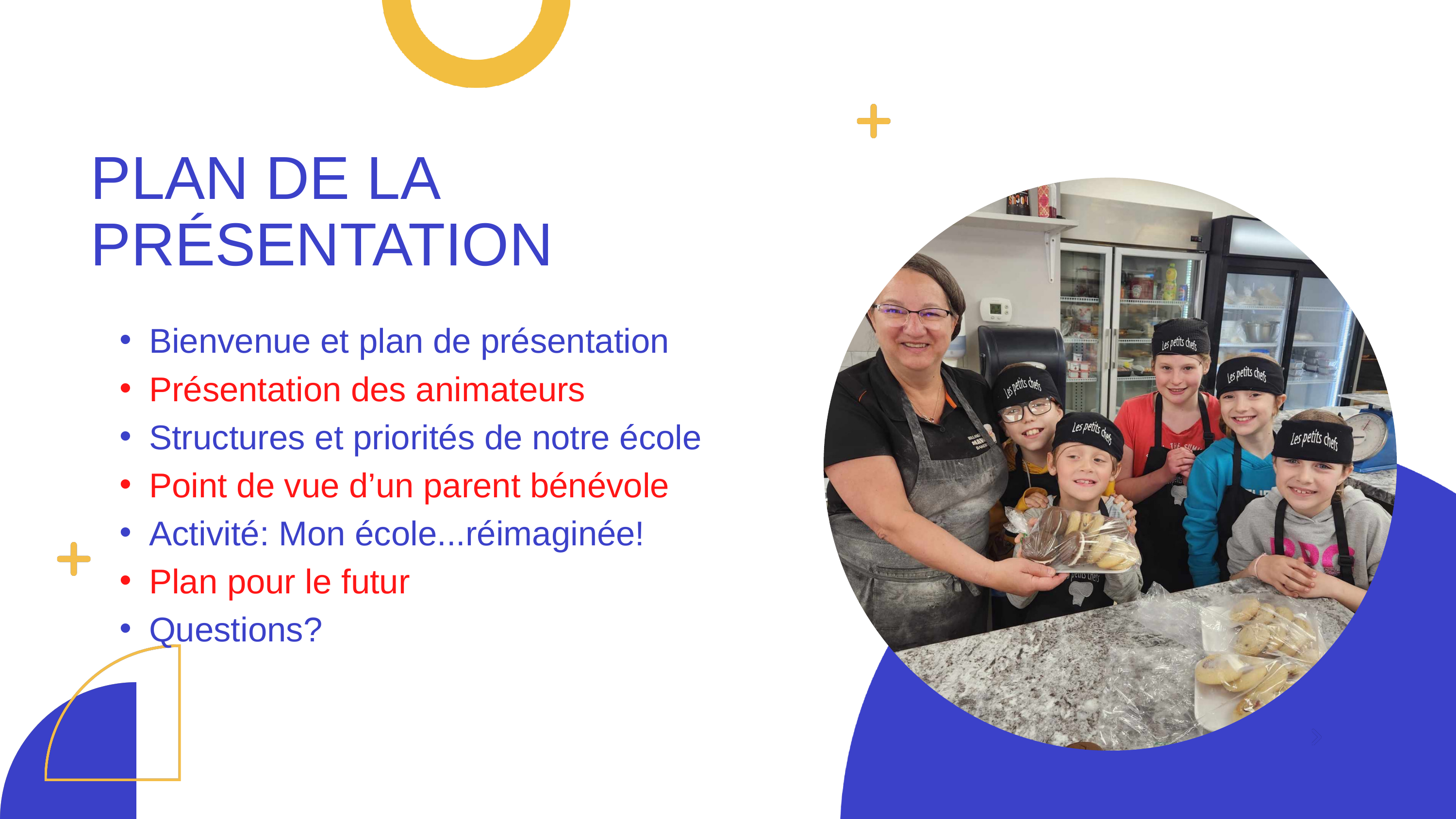

PLAN DE LA PRÉSENTATION

Bienvenue et plan de présentation
Présentation des animateurs
Structures et priorités de notre école
Point de vue d’un parent bénévole
Activité: Mon école...réimaginée!
Plan pour le futur
Questions?